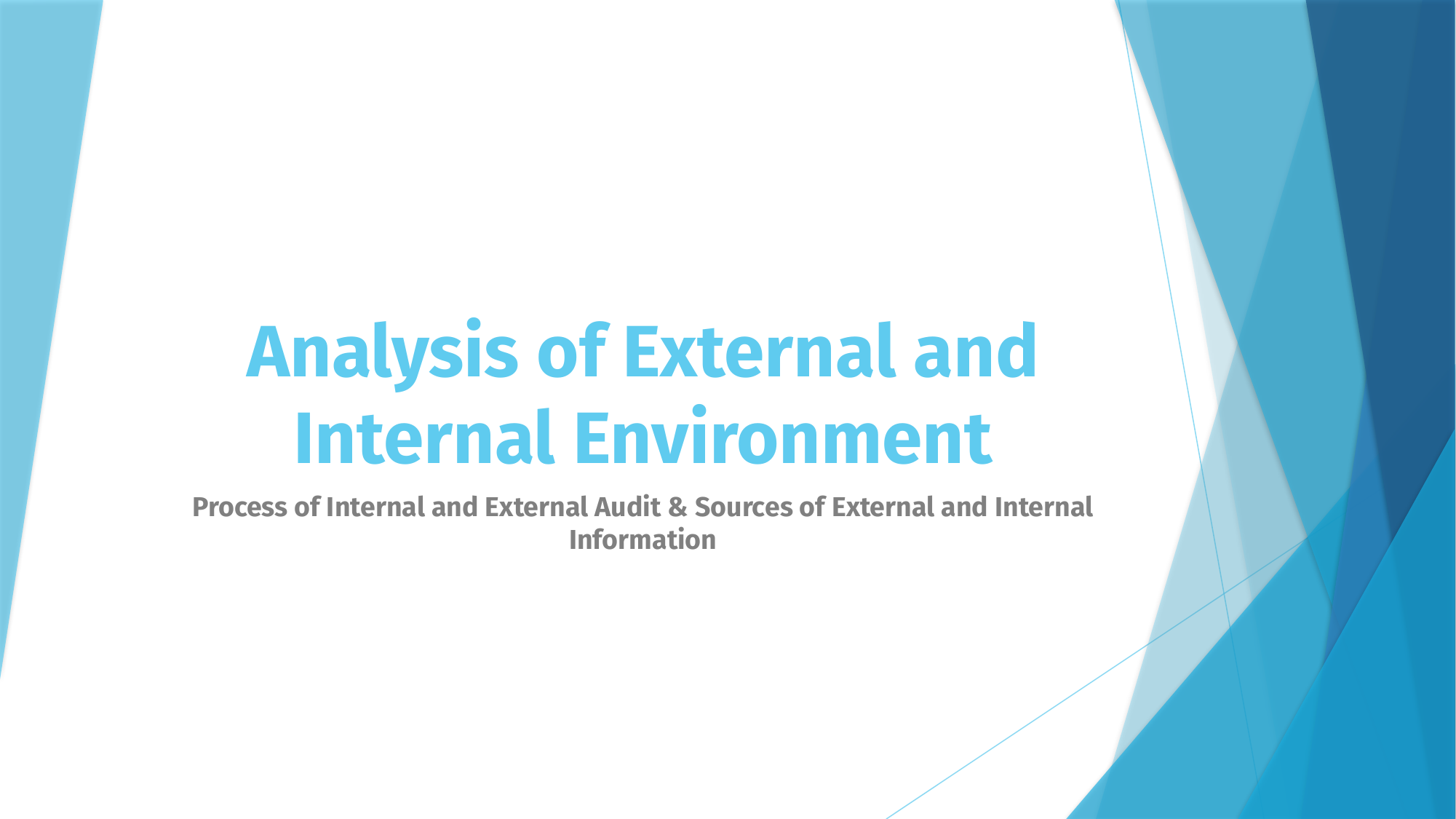

# Analysis of External and Internal Environment
Process of Internal and External Audit & Sources of External and Internal Information